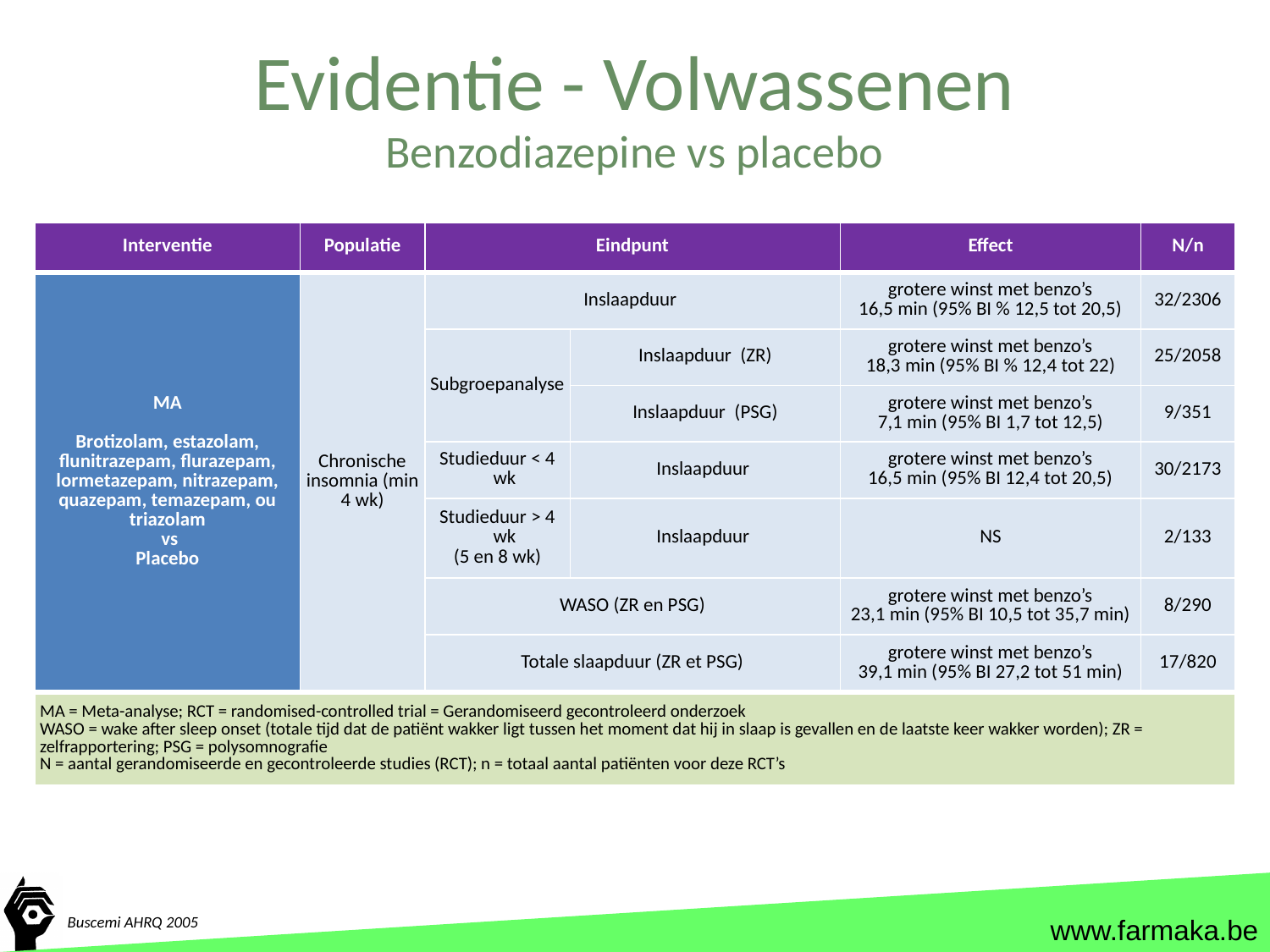

# Evidentie - Volwassenen
Benzodiazepine vs placebo
| Interventie | Populatie | Eindpunt |  | Effect | N/n |
| --- | --- | --- | --- | --- | --- |
| MA Brotizolam, estazolam, flunitrazepam, flurazepam, lormetazepam, nitrazepam, quazepam, temazepam, ou triazolam vs Placebo | Chronische insomnia (min 4 wk) | Inslaapduur |  | grotere winst met benzo’s 16,5 min (95% BI % 12,5 tot 20,5) | 32/2306 |
|  |  | Subgroepanalyse | Inslaapduur (ZR) | grotere winst met benzo’s 18,3 min (95% BI % 12,4 tot 22) | 25/2058 |
|  |  |  | Inslaapduur (PSG) | grotere winst met benzo’s 7,1 min (95% BI 1,7 tot 12,5) | 9/351 |
|  |  | Studieduur < 4 wk | Inslaapduur | grotere winst met benzo’s 16,5 min (95% BI 12,4 tot 20,5) | 30/2173 |
|  |  | Studieduur > 4 wk (5 en 8 wk) | Inslaapduur | NS | 2/133 |
|  |  | WASO (ZR en PSG) |  | grotere winst met benzo’s 23,1 min (95% BI 10,5 tot 35,7 min) | 8/290 |
|  |  | Totale slaapduur (ZR et PSG) |  | grotere winst met benzo’s 39,1 min (95% BI 27,2 tot 51 min) | 17/820 |
| MA = Meta-analyse; RCT = randomised-controlled trial = Gerandomiseerd gecontroleerd onderzoek WASO = wake after sleep onset (totale tijd dat de patiënt wakker ligt tussen het moment dat hij in slaap is gevallen en de laatste keer wakker worden); ZR = zelfrapportering; PSG = polysomnografie N = aantal gerandomiseerde en gecontroleerde studies (RCT); n = totaal aantal patiënten voor deze RCT’s |  |  |  |  |  |
Buscemi AHRQ 2005